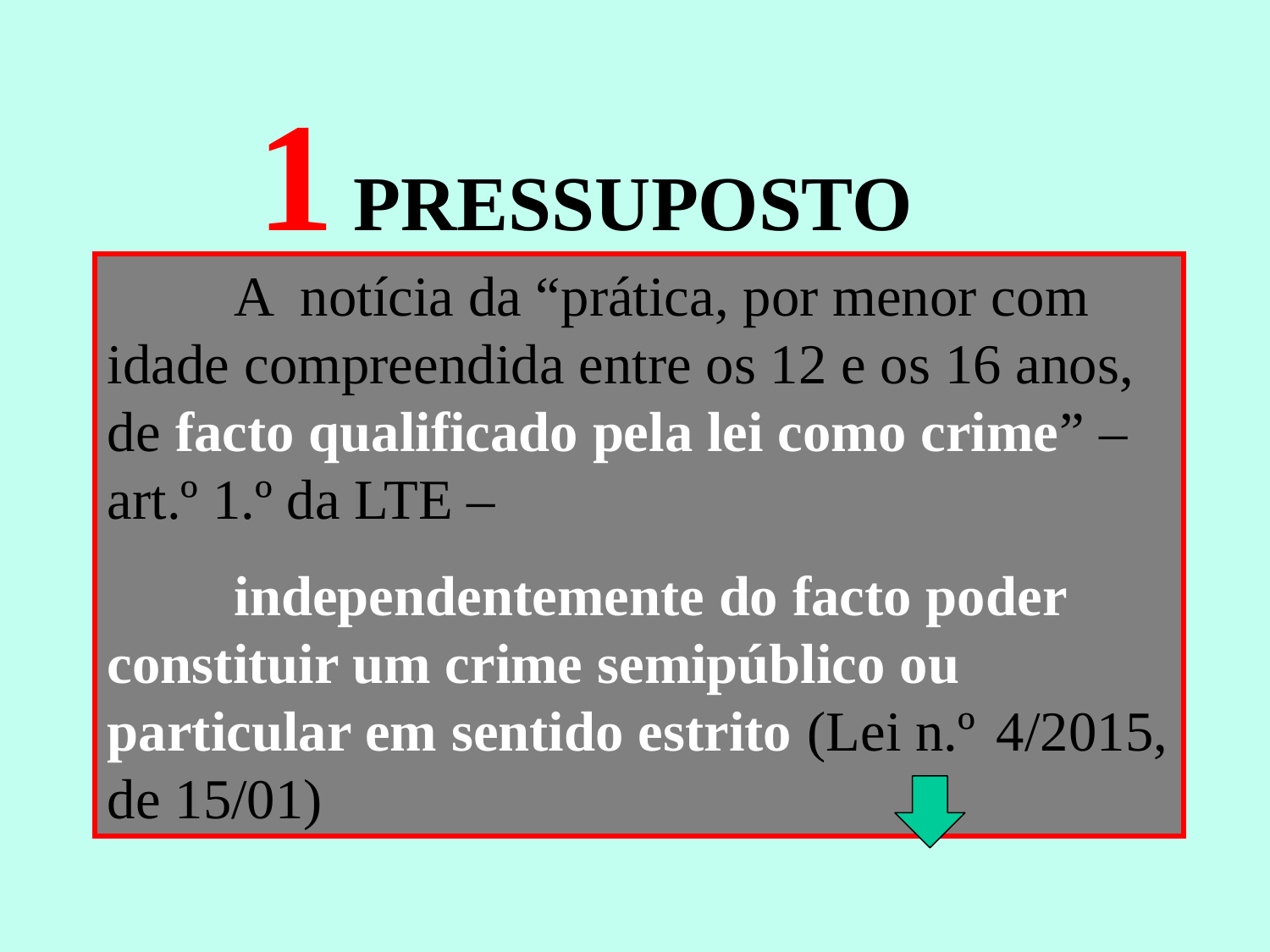

# 1 PRESSUPOSTO
	A  notícia da “prática, por menor com idade compreendida entre os 12 e os 16 anos, de facto qualificado pela lei como crime” – art.º 1.º da LTE –
	independentemente do facto poder 	constituir um crime semipúblico ou 	particular em sentido estrito (Lei n.º 	4/2015, de 15/01)